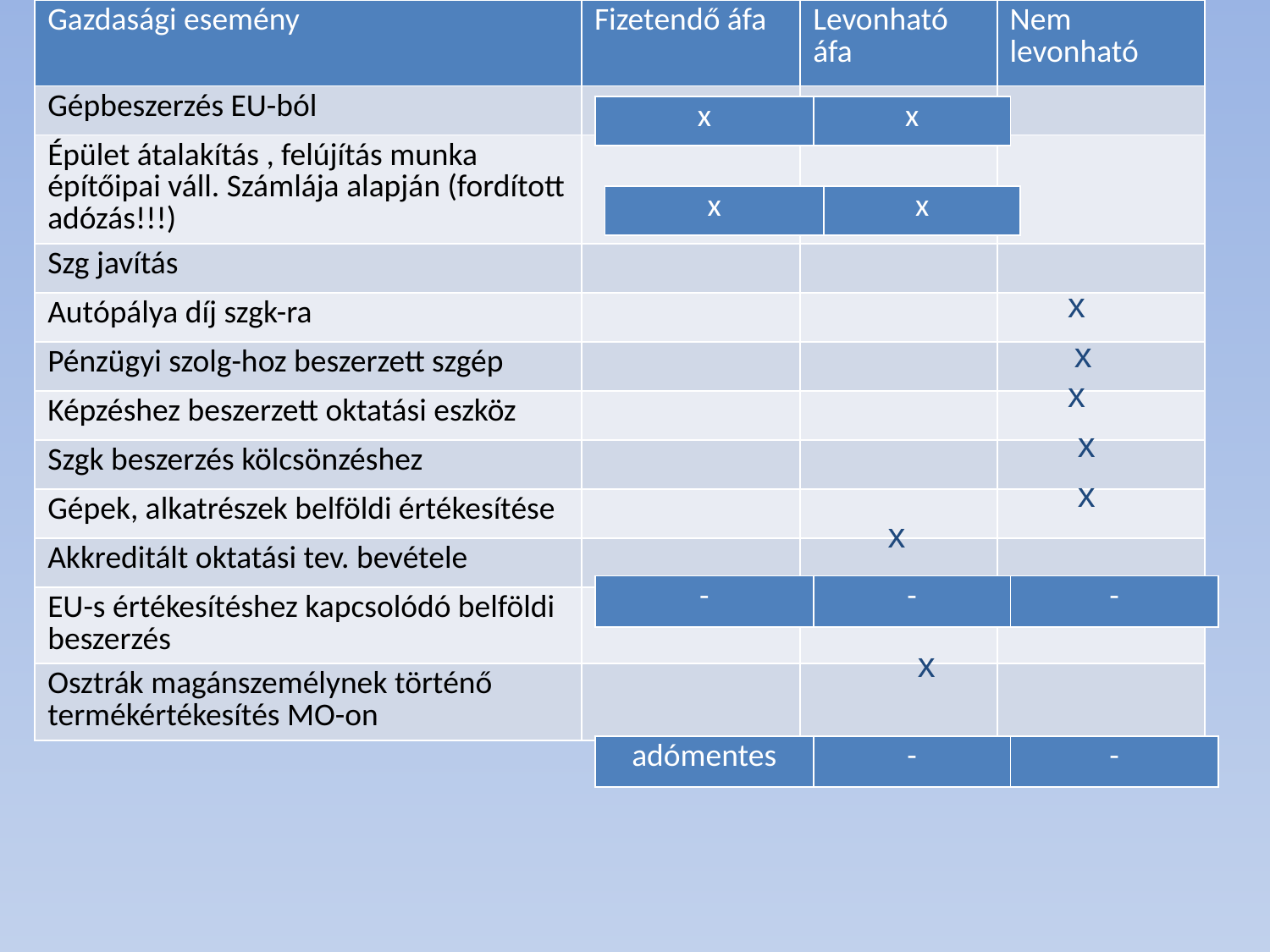

| Gazdasági esemény | Fizetendő áfa | Levonható áfa | Nem levonható |
| --- | --- | --- | --- |
| Gépbeszerzés EU-ból |  |  |  |
| Épület átalakítás , felújítás munka építőipai váll. Számlája alapján (fordított adózás!!!) |  |  |  |
| Szg javítás |  |  |  |
| Autópálya díj szgk-ra |  |  |  |
| Pénzügyi szolg-hoz beszerzett szgép |  |  |  |
| Képzéshez beszerzett oktatási eszköz |  |  |  |
| Szgk beszerzés kölcsönzéshez |  |  |  |
| Gépek, alkatrészek belföldi értékesítése |  |  |  |
| Akkreditált oktatási tev. bevétele |  |  |  |
| EU-s értékesítéshez kapcsolódó belföldi beszerzés |  |  |  |
| Osztrák magánszemélynek történő termékértékesítés MO-on |  |  |  |
| x | x |
| --- | --- |
| x | x |
| --- | --- |
x
x
x
x
x
x
| - | - | - |
| --- | --- | --- |
x
| adómentes | - | - |
| --- | --- | --- |